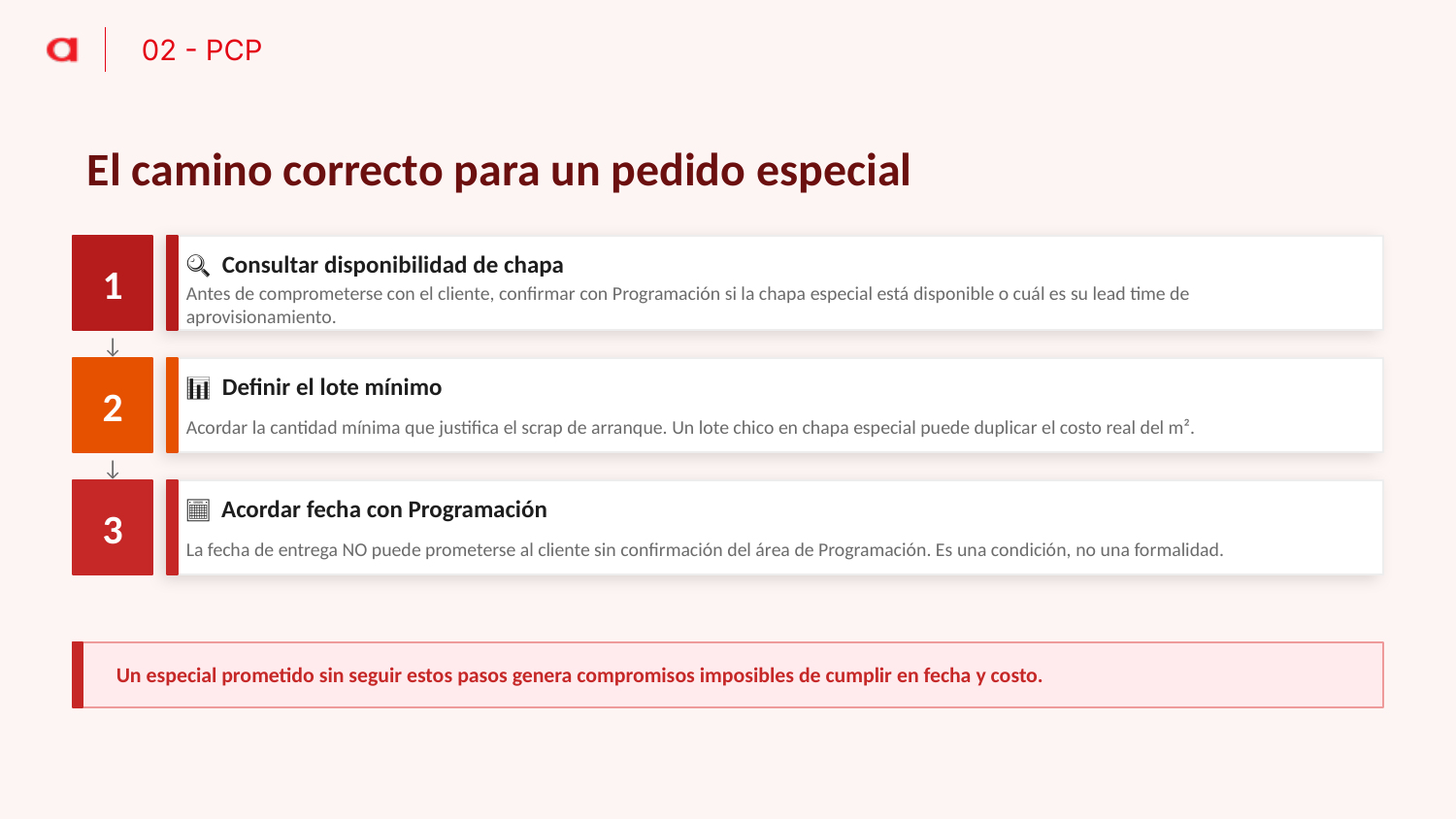

02 - PCP
El camino correcto para un pedido especial

1

🔍  Consultar disponibilidad de chapa
Antes de comprometerse con el cliente, confirmar con Programación si la chapa especial está disponible o cuál es su lead time de aprovisionamiento.
↓

2

📊  Definir el lote mínimo
Acordar la cantidad mínima que justifica el scrap de arranque. Un lote chico en chapa especial puede duplicar el costo real del m².
↓

3

📅  Acordar fecha con Programación
La fecha de entrega NO puede prometerse al cliente sin confirmación del área de Programación. Es una condición, no una formalidad.

Un especial prometido sin seguir estos pasos genera compromisos imposibles de cumplir en fecha y costo.
Arneg Argentina · Logística 2026